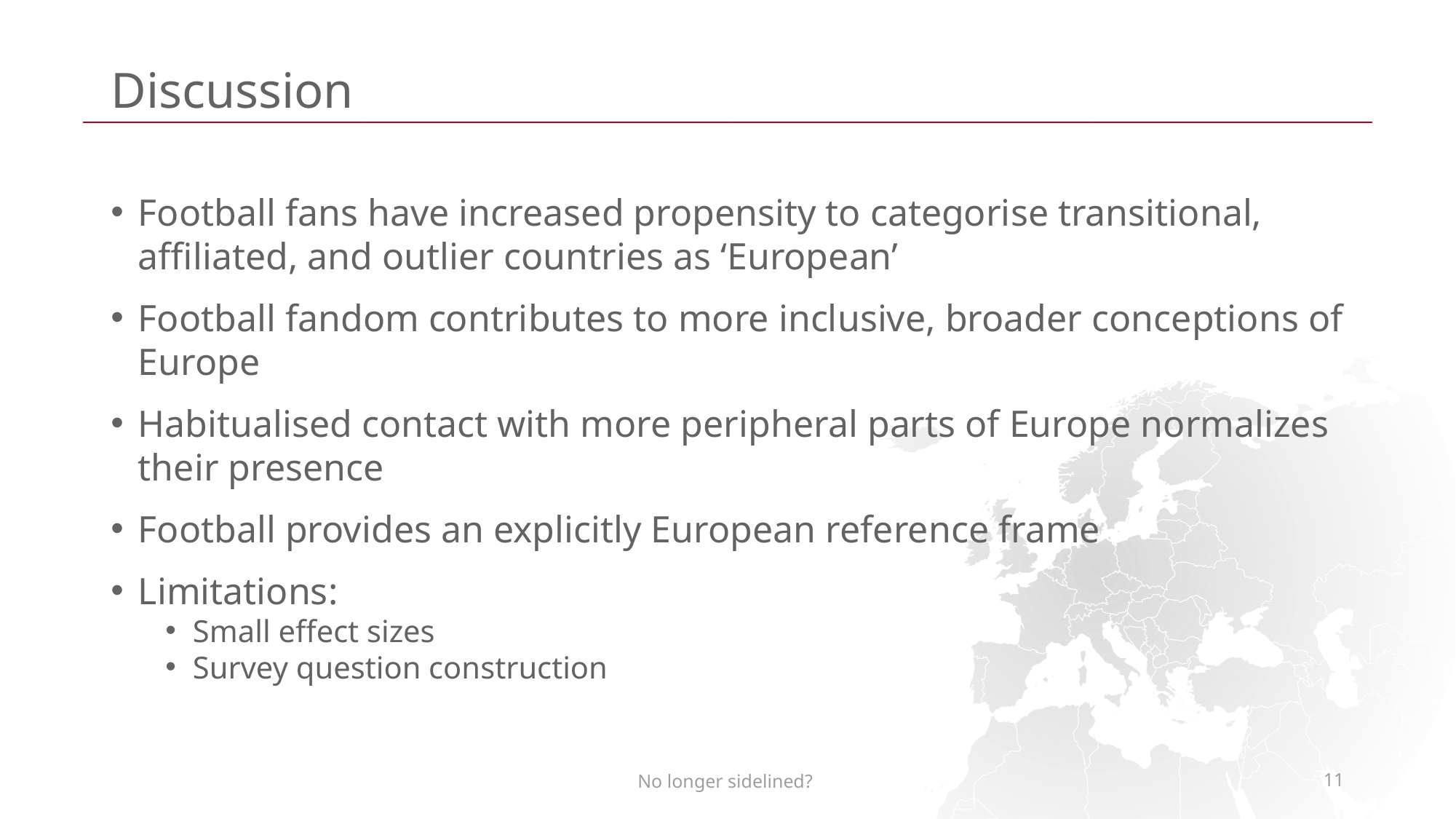

# Discussion
Football fans have increased propensity to categorise transitional, affiliated, and outlier countries as ‘European’
Football fandom contributes to more inclusive, broader conceptions of Europe
Habitualised contact with more peripheral parts of Europe normalizes their presence
Football provides an explicitly European reference frame
Limitations:
Small effect sizes
Survey question construction
No longer sidelined?
11